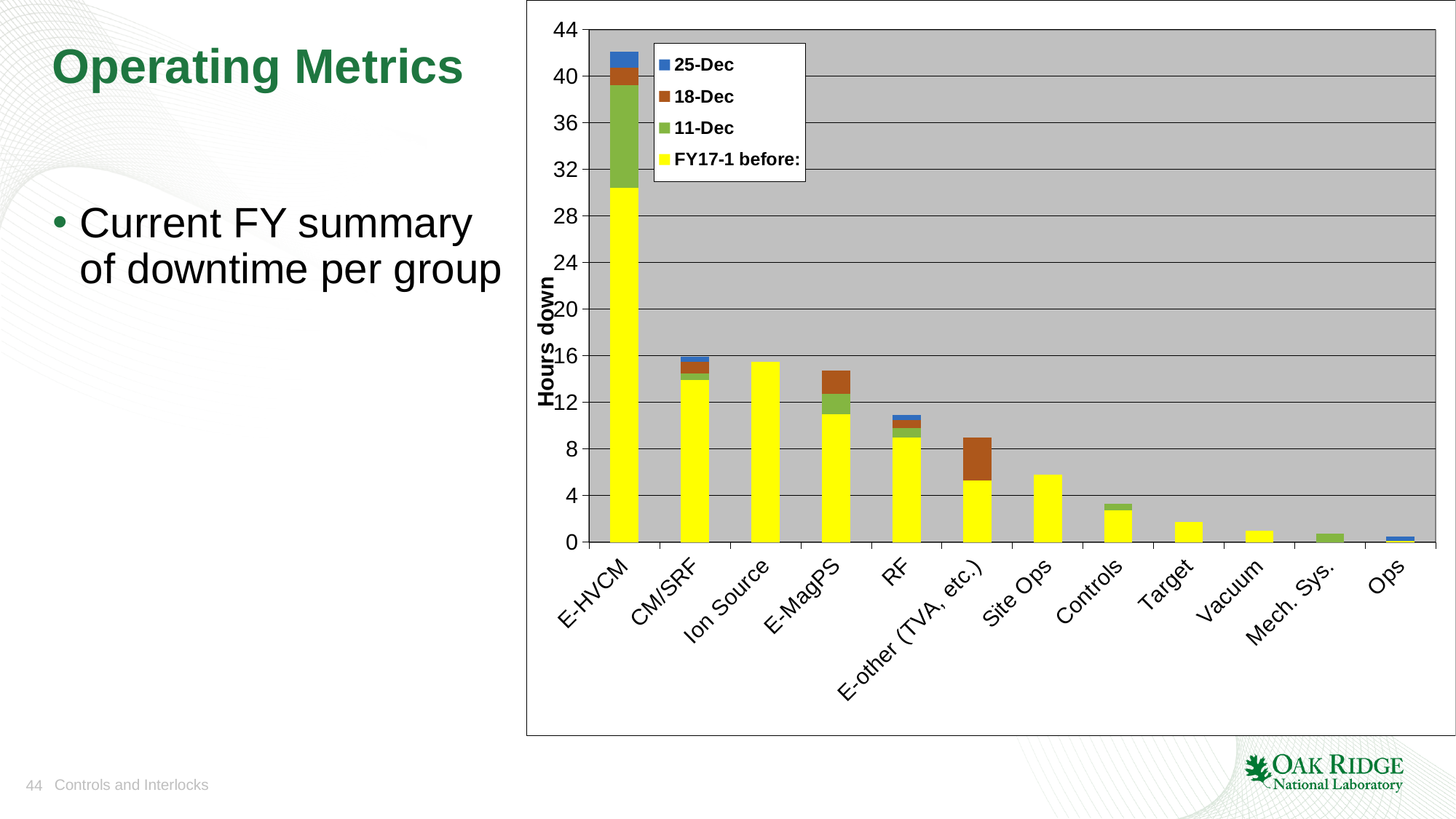

[unsupported chart]

# Operating Metrics
Current FY summary of downtime per group